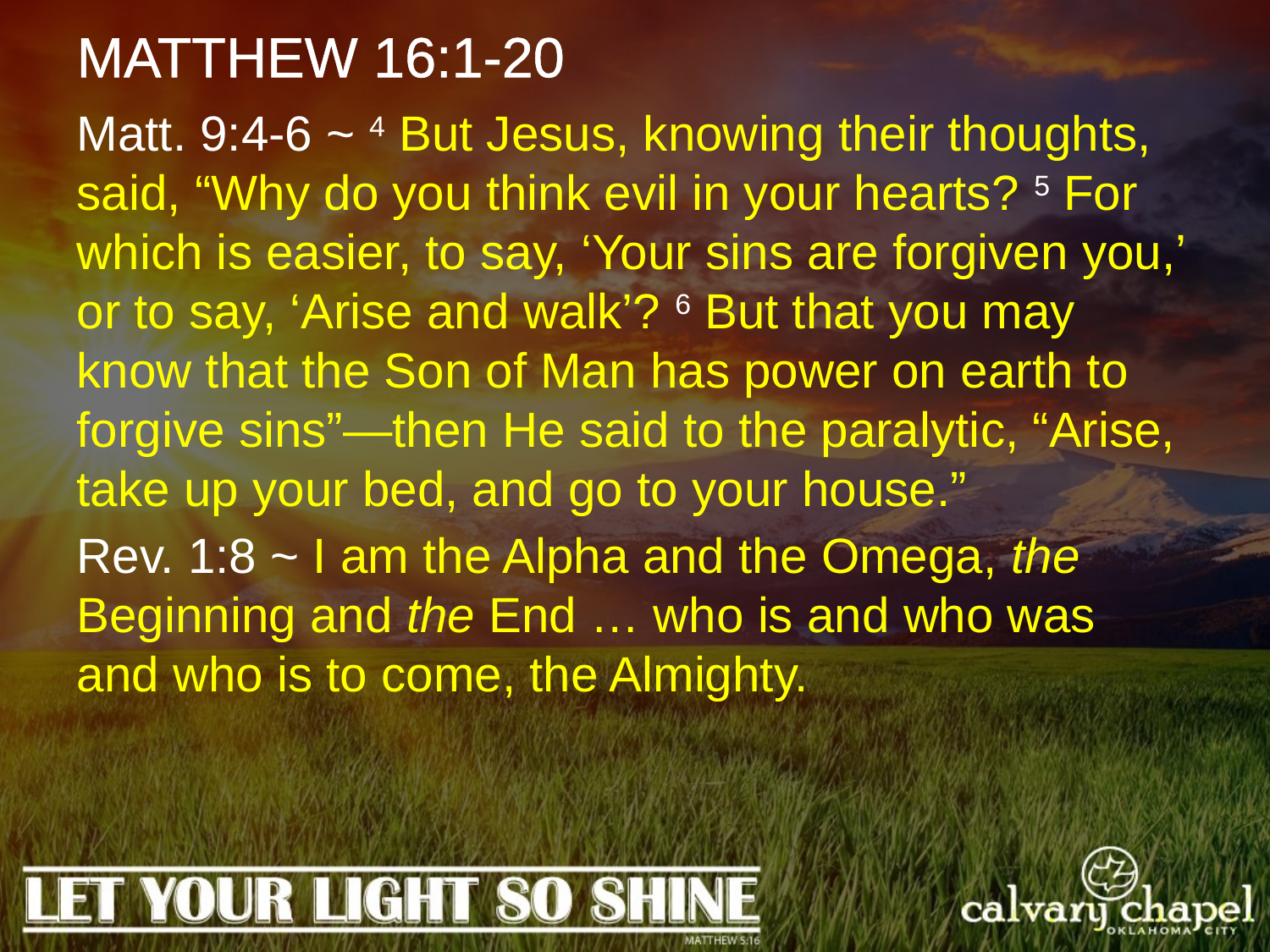

MATTHEW 16:1-20
Matt. 9:4-6 ~ 4 But Jesus, knowing their thoughts, said, “Why do you think evil in your hearts? 5 For which is easier, to say, ‘Your sins are forgiven you,’ or to say, ‘Arise and walk’? 6 But that you may know that the Son of Man has power on earth to forgive sins”—then He said to the paralytic, “Arise, take up your bed, and go to your house.”
Rev. 1:8 ~ I am the Alpha and the Omega, the Beginning and the End … who is and who was and who is to come, the Almighty.